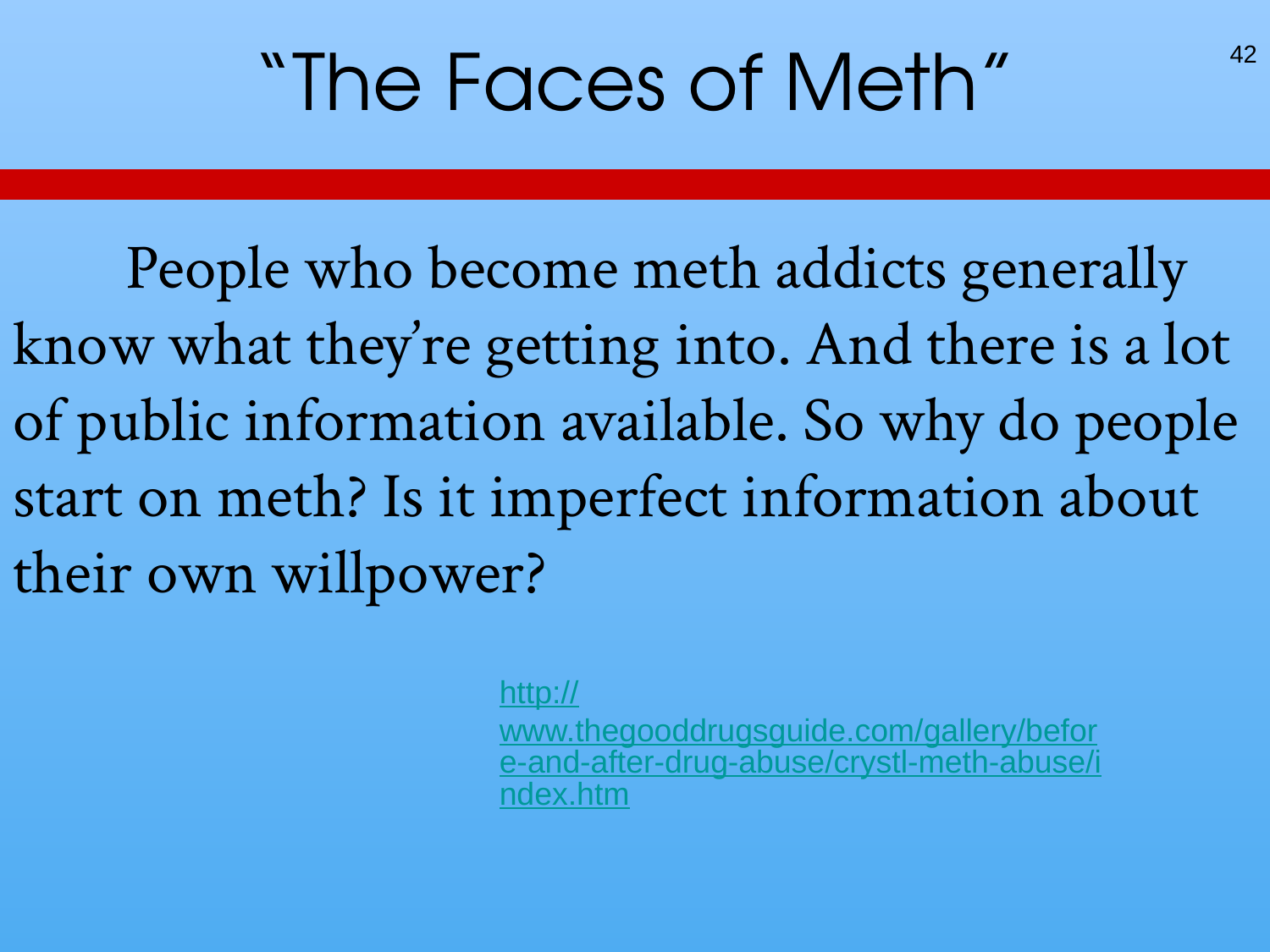

# “The Faces of Meth”
42
        People who become meth addicts generally know what they’re getting into. And there is a lot of public information available. So why do people start on meth? Is it imperfect information about their own willpower?

http://www.thegooddrugsguide.com/gallery/before-and-after-drug-abuse/crystl-meth-abuse/index.htm